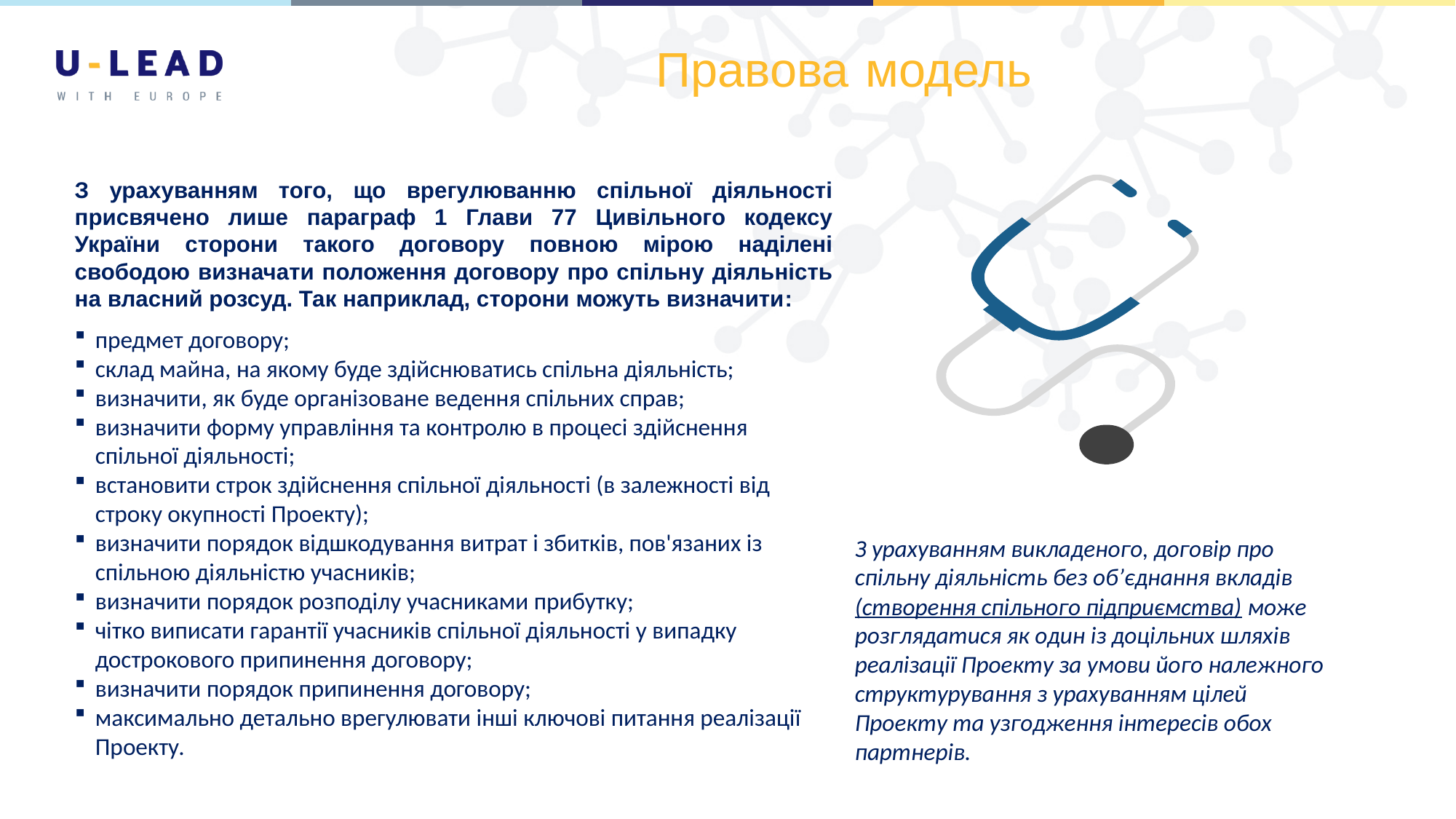

# Правова модель
З урахуванням того, що врегулюванню спільної діяльності присвячено лише параграф 1 Глави 77 Цивільного кодексу України сторони такого договору повною мірою наділені свободою визначати положення договору про спільну діяльність на власний розсуд. Так наприклад, сторони можуть визначити:
предмет договору;
склад майна, на якому буде здійснюватись спільна діяльність;
визначити, як буде організоване ведення спільних справ;
визначити форму управління та контролю в процесі здійснення спільної діяльності;
встановити строк здійснення спільної діяльності (в залежності від строку окупності Проекту);
визначити порядок відшкодування витрат і збитків, пов'язаних із спільною діяльністю учасників;
визначити порядок розподілу учасниками прибутку;
чітко виписати гарантії учасників спільної діяльності у випадку дострокового припинення договору;
визначити порядок припинення договору;
максимально детально врегулювати інші ключові питання реалізації Проекту.

З урахуванням викладеного, договір про спільну діяльність без об’єднання вкладів (створення спільного підприємства) може розглядатися як один із доцільних шляхів реалізації Проекту за умови його належного структурування з урахуванням цілей Проекту та узгодження інтересів обох партнерів.